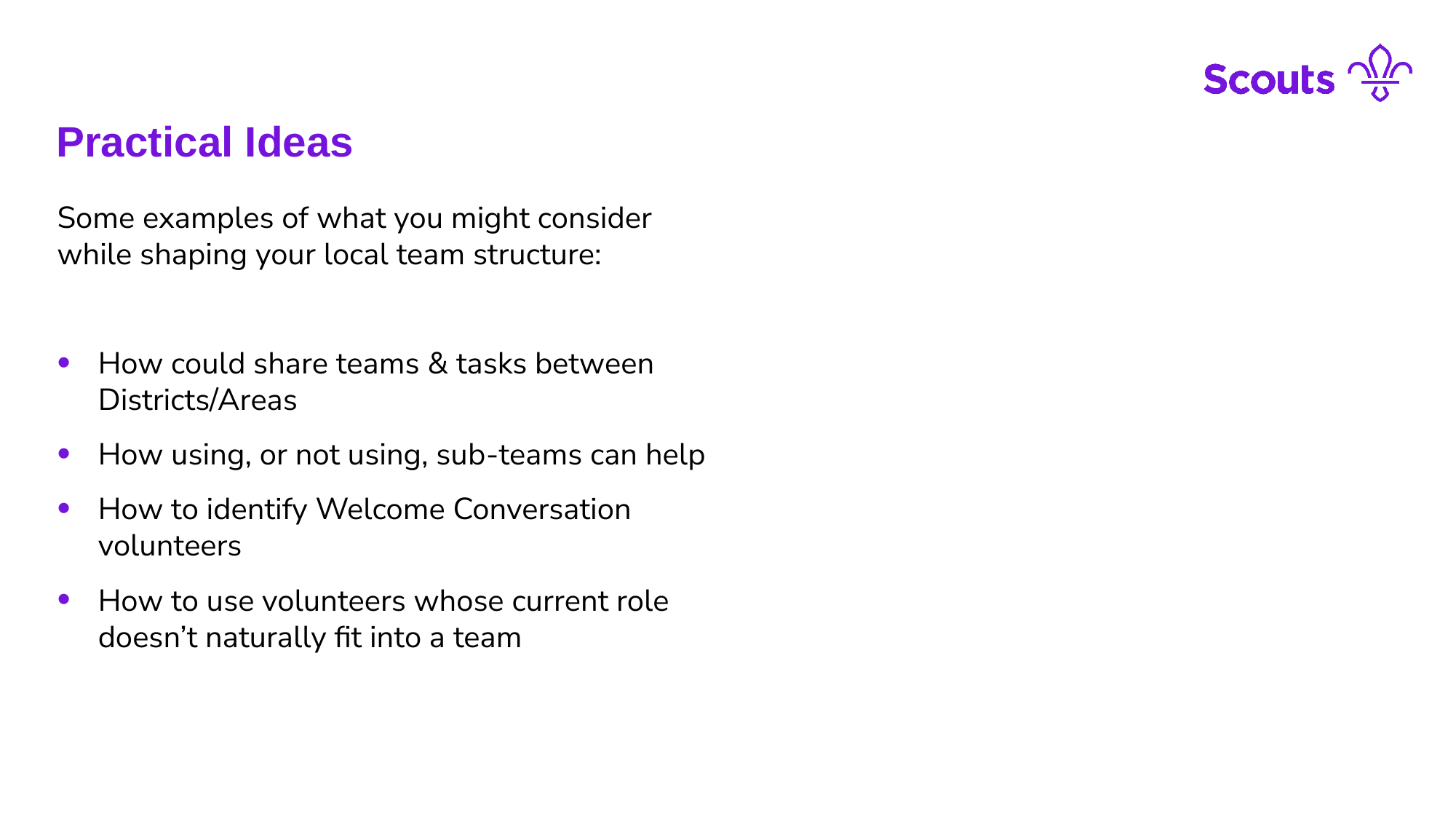

Practical Ideas
Some examples of what you might consider while shaping your local team structure:

How could share teams & tasks between Districts/Areas
How using, or not using, sub-teams can help
How to identify Welcome Conversation volunteers
How to use volunteers whose current role doesn’t naturally fit into a team